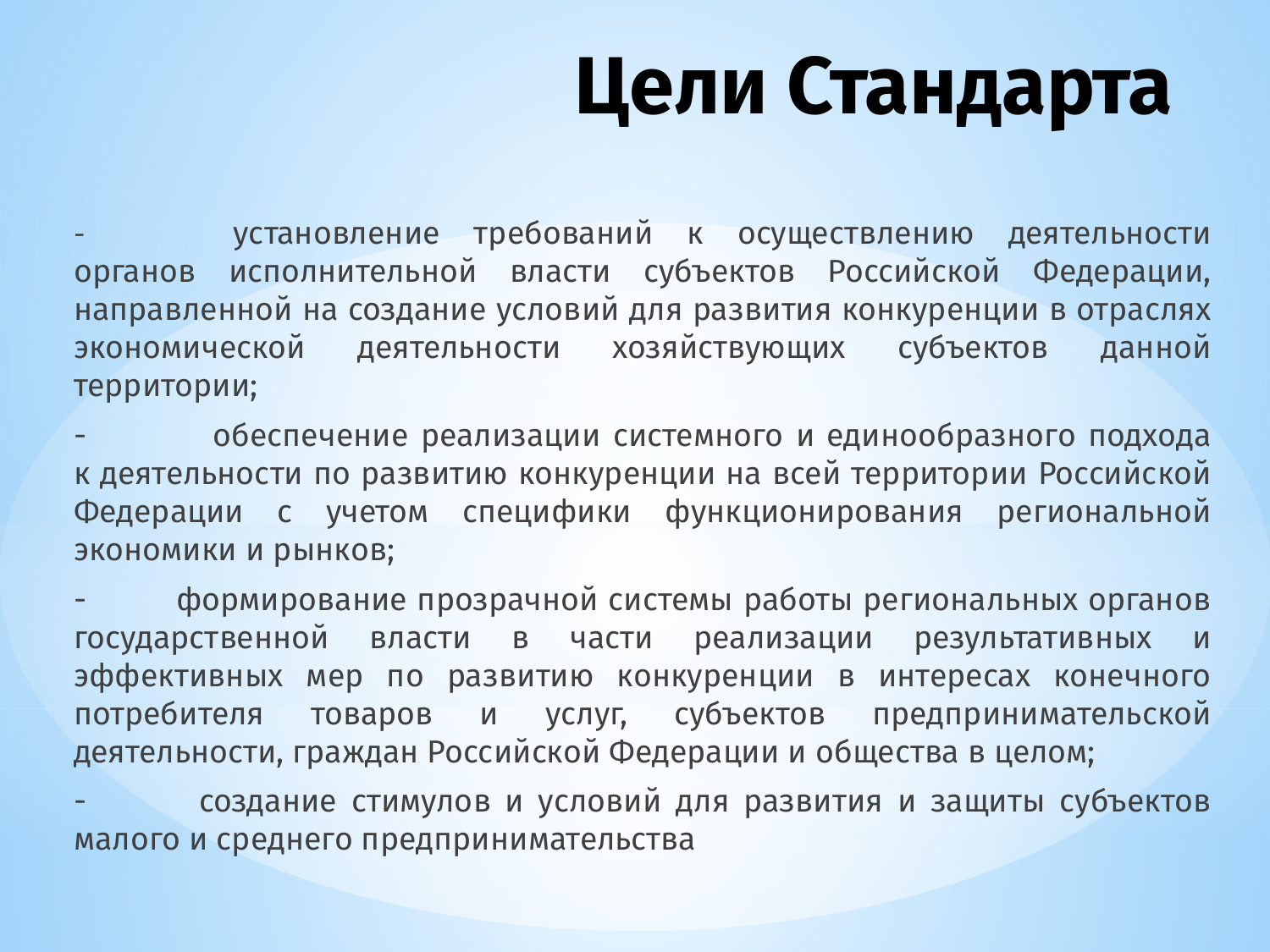

# Цели Стандарта
-	 установление требований к осуществлению деятельности органов исполнительной власти субъектов Российской Федерации, направленной на создание условий для развития конкуренции в отраслях экономической деятельности хозяйствующих субъектов данной территории;
-	 обеспечение реализации системного и единообразного подхода к деятельности по развитию конкуренции на всей территории Российской Федерации с учетом специфики функционирования региональной экономики и рынков;
-         формирование прозрачной системы работы региональных органов государственной власти в части реализации результативных и эффективных мер по развитию конкуренции в интересах конечного потребителя товаров и услуг, субъектов предпринимательской деятельности, граждан Российской Федерации и общества в целом;
-        создание стимулов и условий для развития и защиты субъектов малого и среднего предпринимательства